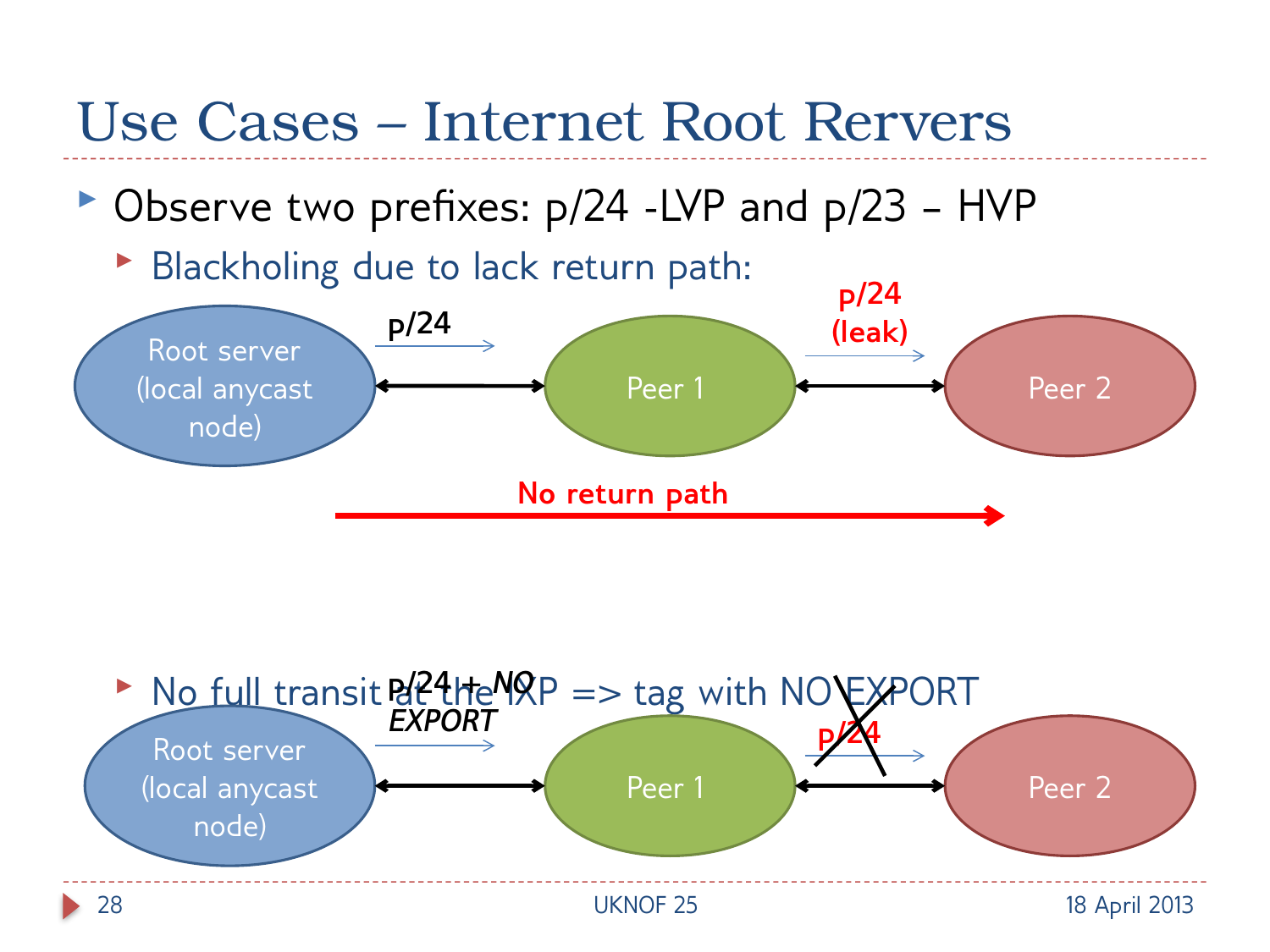

# Use Cases – Internet Root Rervers
Observe two prefixes: p/24 -LVP and p/23 – HVP
Blackholing due to lack return path:

No full transit at the IXP => tag with NO EXPORT

p/24 (leak)
p/24
Root server
(local anycast node)
Peer 1
Peer 2
No return path
p/24 + NO EXPORT
p/24
Root server
(local anycast node)
Peer 1
Peer 2
28
UKNOF 25
18 April 2013